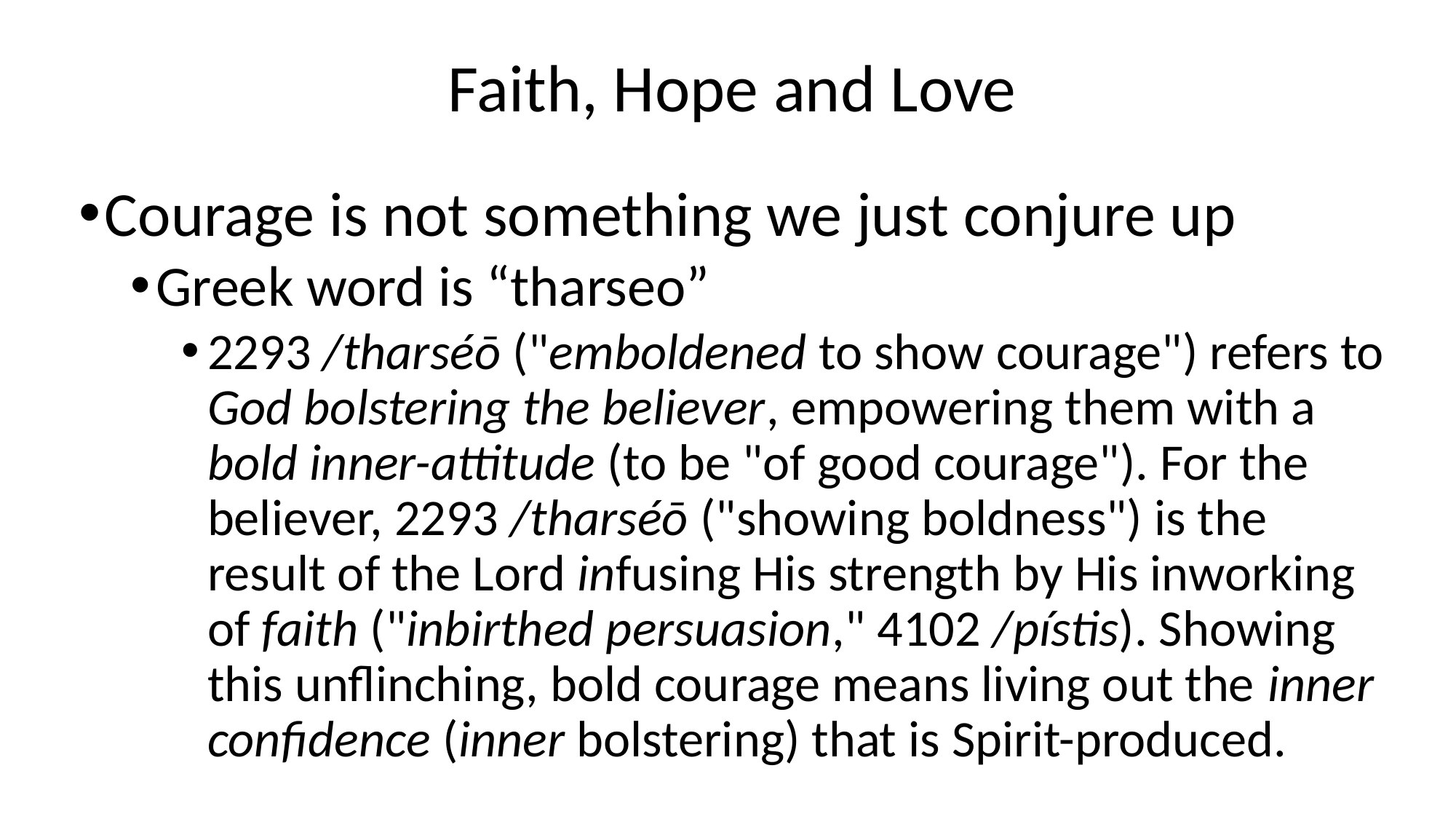

# Faith, Hope and Love
Courage is not something we just conjure up
Greek word is “tharseo”
2293 /tharséō ("emboldened to show courage") refers to God bolstering the believer, empowering them with a bold inner-attitude (to be "of good courage"). For the believer, 2293 /tharséō ("showing boldness") is the result of the Lord infusing His strength by His inworking of faith ("inbirthed persuasion," 4102 /pístis). Showing this unflinching, bold courage means living out the inner confidence (inner bolstering) that is Spirit-produced.